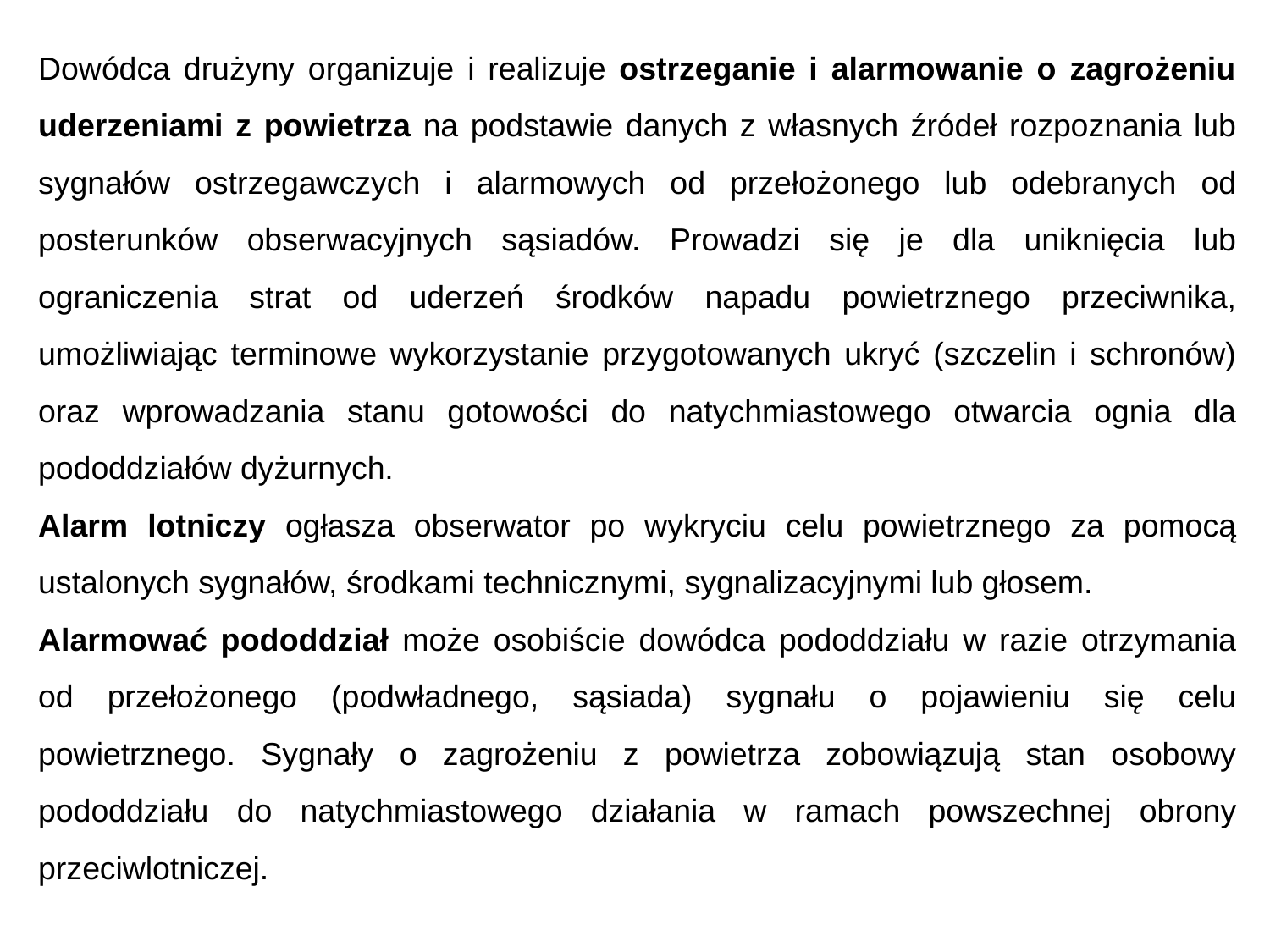

Dowódca drużyny organizuje i realizuje ostrzeganie i alarmowanie o zagrożeniu uderzeniami z powietrza na podstawie danych z własnych źródeł rozpoznania lub sygnałów ostrzegawczych i alarmowych od przełożonego lub odebranych od posterunków obserwacyjnych sąsiadów. Prowadzi się je dla uniknięcia lub ograniczenia strat od uderzeń środków napadu powietrznego przeciwnika, umożliwiając terminowe wykorzystanie przygotowanych ukryć (szczelin i schronów) oraz wprowadzania stanu gotowości do natychmiastowego otwarcia ognia dla pododdziałów dyżurnych.
Alarm lotniczy ogłasza obserwator po wykryciu celu powietrznego za pomocą ustalonych sygnałów, środkami technicznymi, sygnalizacyjnymi lub głosem.
Alarmować pododdział może osobiście dowódca pododdziału w razie otrzymania od przełożonego (podwładnego, sąsiada) sygnału o pojawieniu się celu powietrznego. Sygnały o zagrożeniu z powietrza zobowiązują stan osobowy pododdziału do natychmiastowego działania w ramach powszechnej obrony przeciwlotniczej.